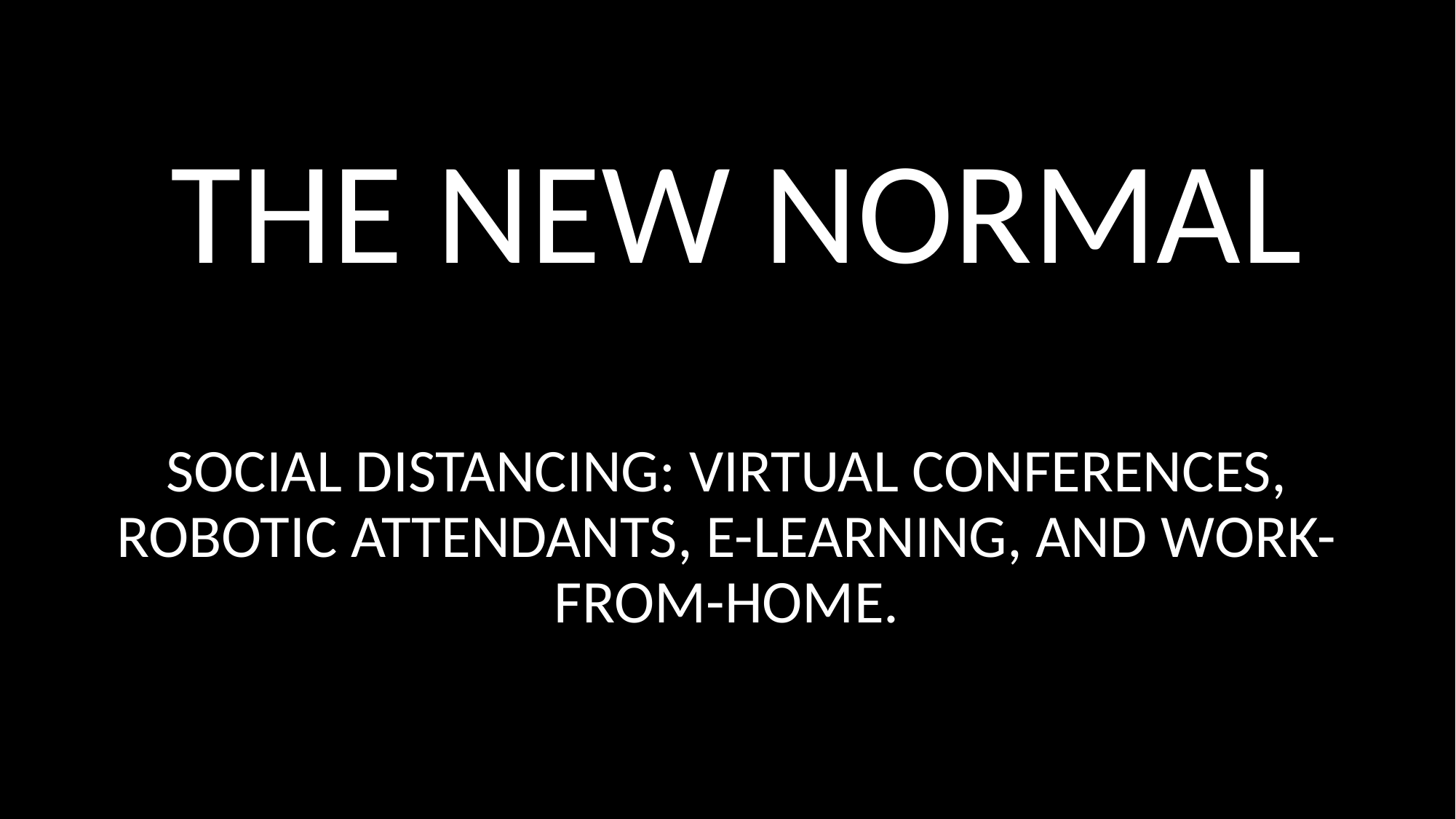

# THE NEW NORMAL
SOCIAL DISTANCING: VIRTUAL CONFERENCES, ROBOTIC ATTENDANTS, E-LEARNING, AND WORK-FROM-HOME.